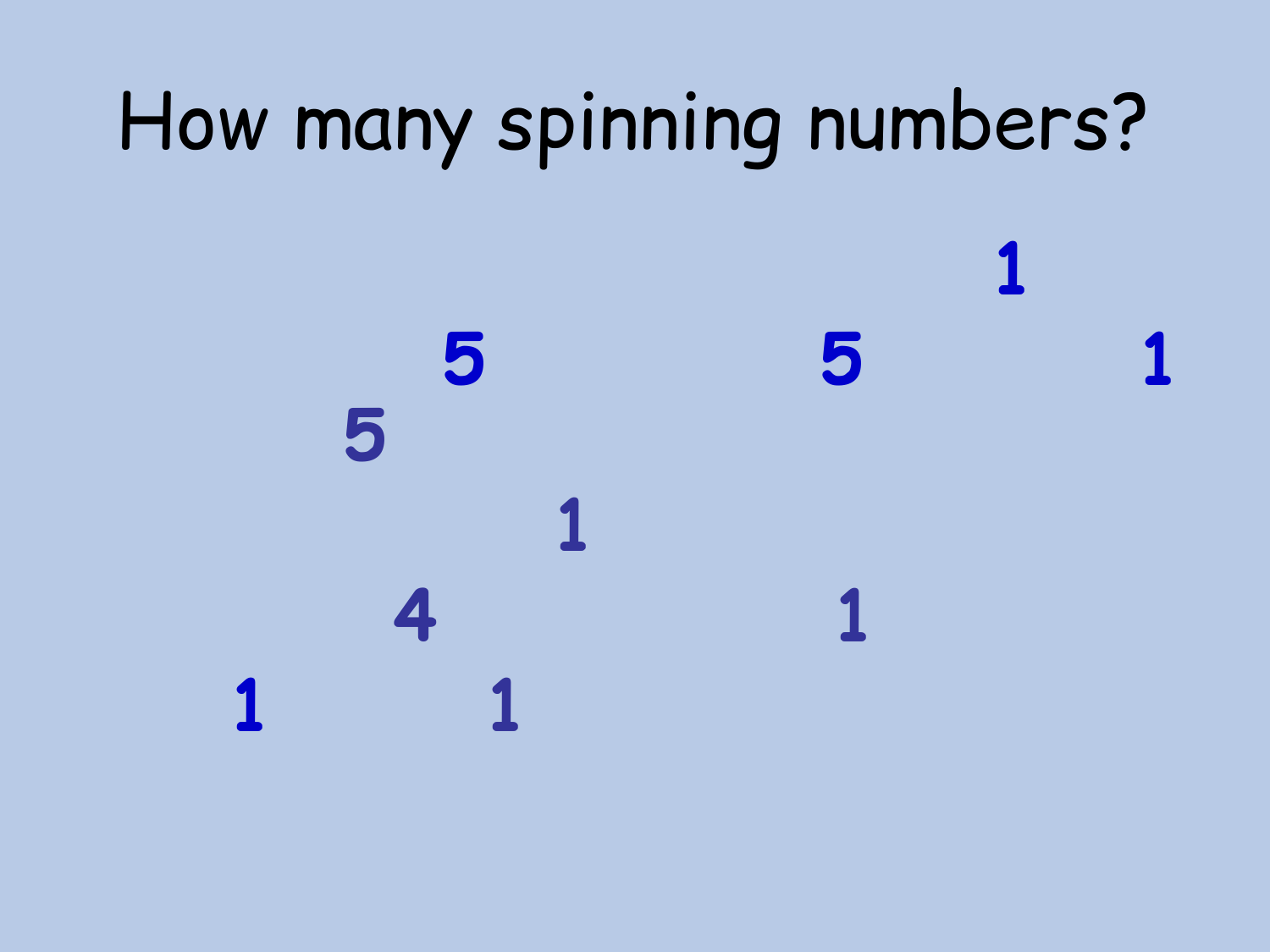

# How many spinning numbers?
                              1
            5           5         1       5
1
4             1
     1       1